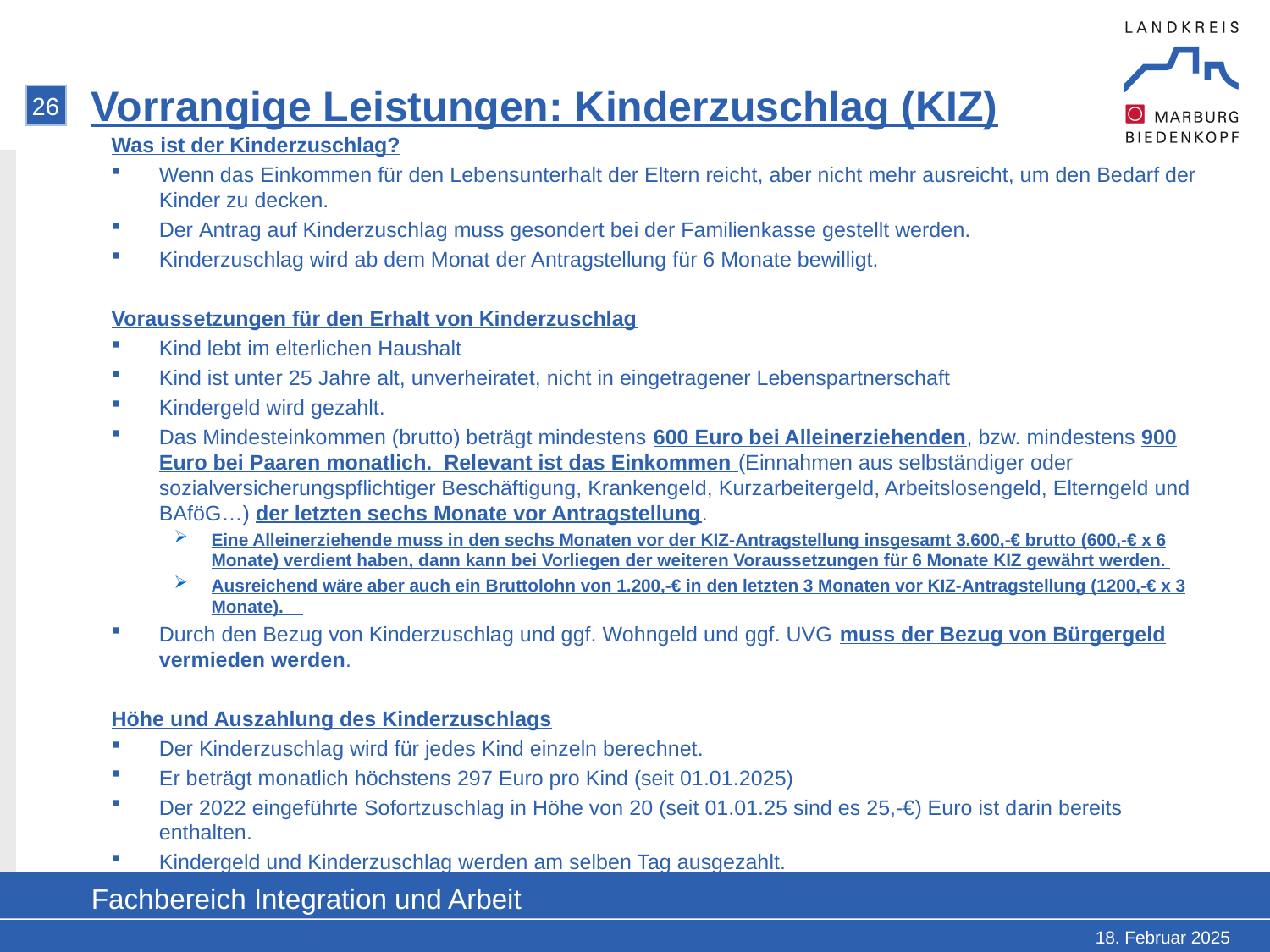

# Vorrangige Leistungen: Kinderzuschlag (KIZ)
26
Was ist der Kinderzuschlag?
Wenn das Einkommen für den Lebensunterhalt der Eltern reicht, aber nicht mehr ausreicht, um den Bedarf der Kinder zu decken.
Der Antrag auf Kinderzuschlag muss gesondert bei der Familienkasse gestellt werden.
Kinderzuschlag wird ab dem Monat der Antragstellung für 6 Monate bewilligt.

Voraussetzungen für den Erhalt von Kinderzuschlag
Kind lebt im elterlichen Haushalt
Kind ist unter 25 Jahre alt, unverheiratet, nicht in eingetragener Lebenspartnerschaft
Kindergeld wird gezahlt.
Das Mindesteinkommen (brutto) beträgt mindestens 600 Euro bei Alleinerziehenden, bzw. mindestens 900 Euro bei Paaren monatlich.  Relevant ist das Einkommen (Einnahmen aus selbständiger oder sozialversicherungspflichtiger Beschäftigung, Krankengeld, Kurzarbeitergeld, Arbeitslosengeld, Elterngeld und BAföG…) der letzten sechs Monate vor Antragstellung.
Eine Alleinerziehende muss in den sechs Monaten vor der KIZ-Antragstellung insgesamt 3.600,-€ brutto (600,-€ x 6 Monate) verdient haben, dann kann bei Vorliegen der weiteren Voraussetzungen für 6 Monate KIZ gewährt werden.
Ausreichend wäre aber auch ein Bruttolohn von 1.200,-€ in den letzten 3 Monaten vor KIZ-Antragstellung (1200,-€ x 3 Monate).
Durch den Bezug von Kinderzuschlag und ggf. Wohngeld und ggf. UVG muss der Bezug von Bürgergeld vermieden werden.

Höhe und Auszahlung des Kinderzuschlags
Der Kinderzuschlag wird für jedes Kind einzeln berechnet.
Er beträgt monatlich höchstens 297 Euro pro Kind (seit 01.01.2025)
Der 2022 eingeführte Sofortzuschlag in Höhe von 20 (seit 01.01.25 sind es 25,-€) Euro ist darin bereits enthalten.
Kindergeld und Kinderzuschlag werden am selben Tag ausgezahlt.

Fachbereich Integration und Arbeit
18. Februar 2025